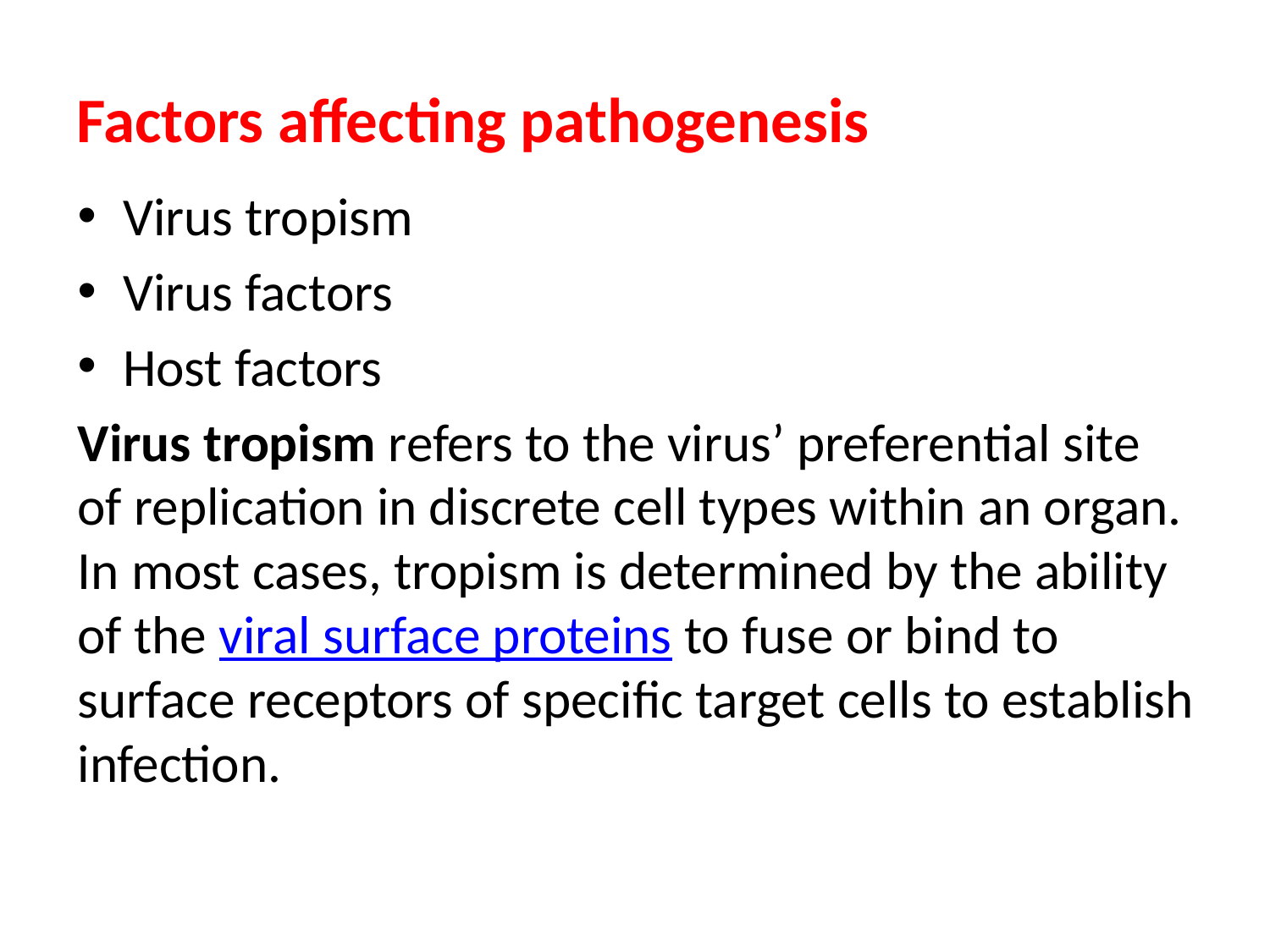

# Factors affecting pathogenesis
Virus tropism
Virus factors
Host factors
Virus tropism refers to the virus’ preferential site of replication in discrete cell types within an organ. In most cases, tropism is determined by the ability of the viral surface proteins to fuse or bind to surface receptors of specific target cells to establish infection.